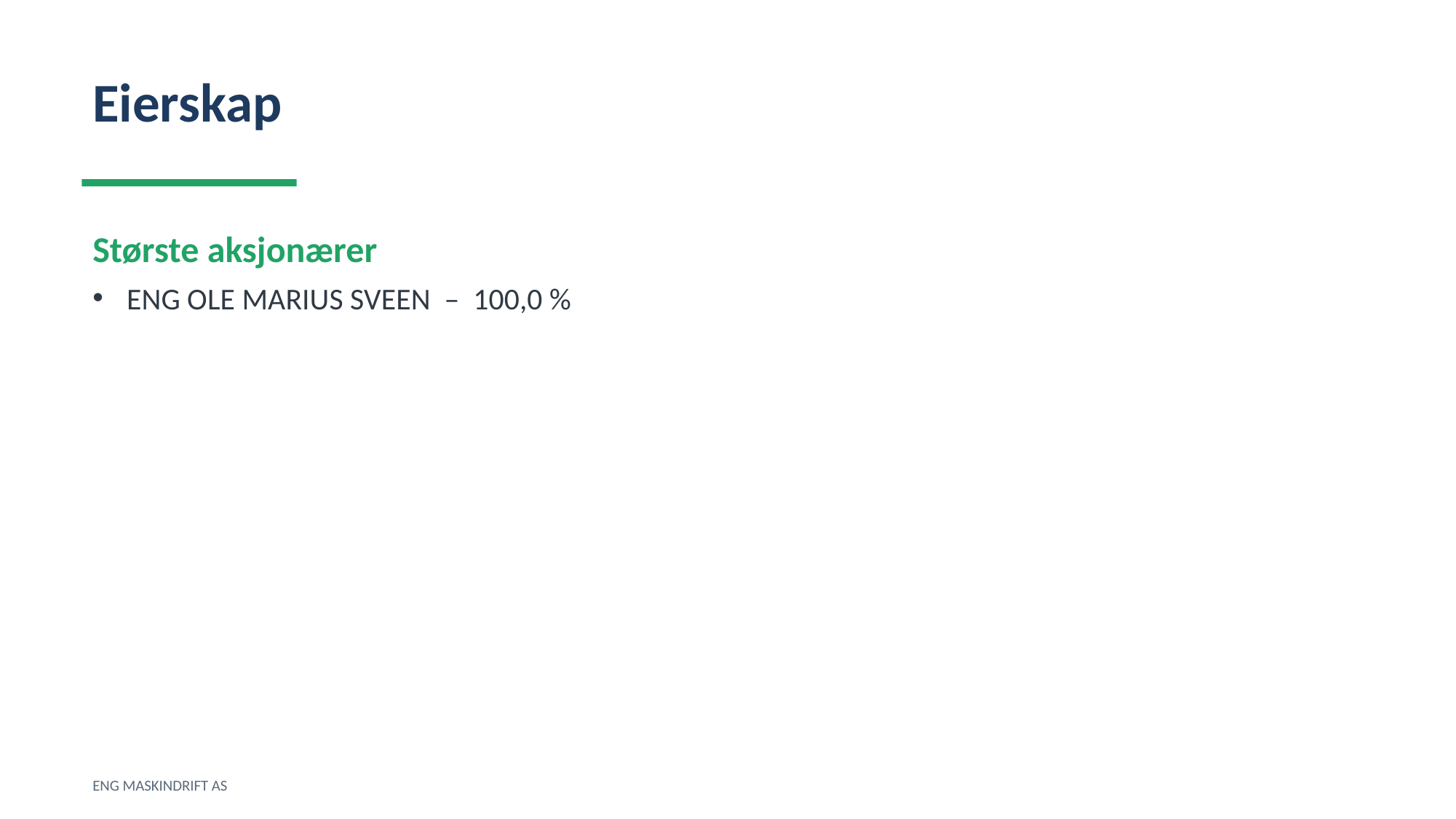

Eierskap

Største aksjonærer
ENG OLE MARIUS SVEEN  –  100,0 %
ENG MASKINDRIFT AS